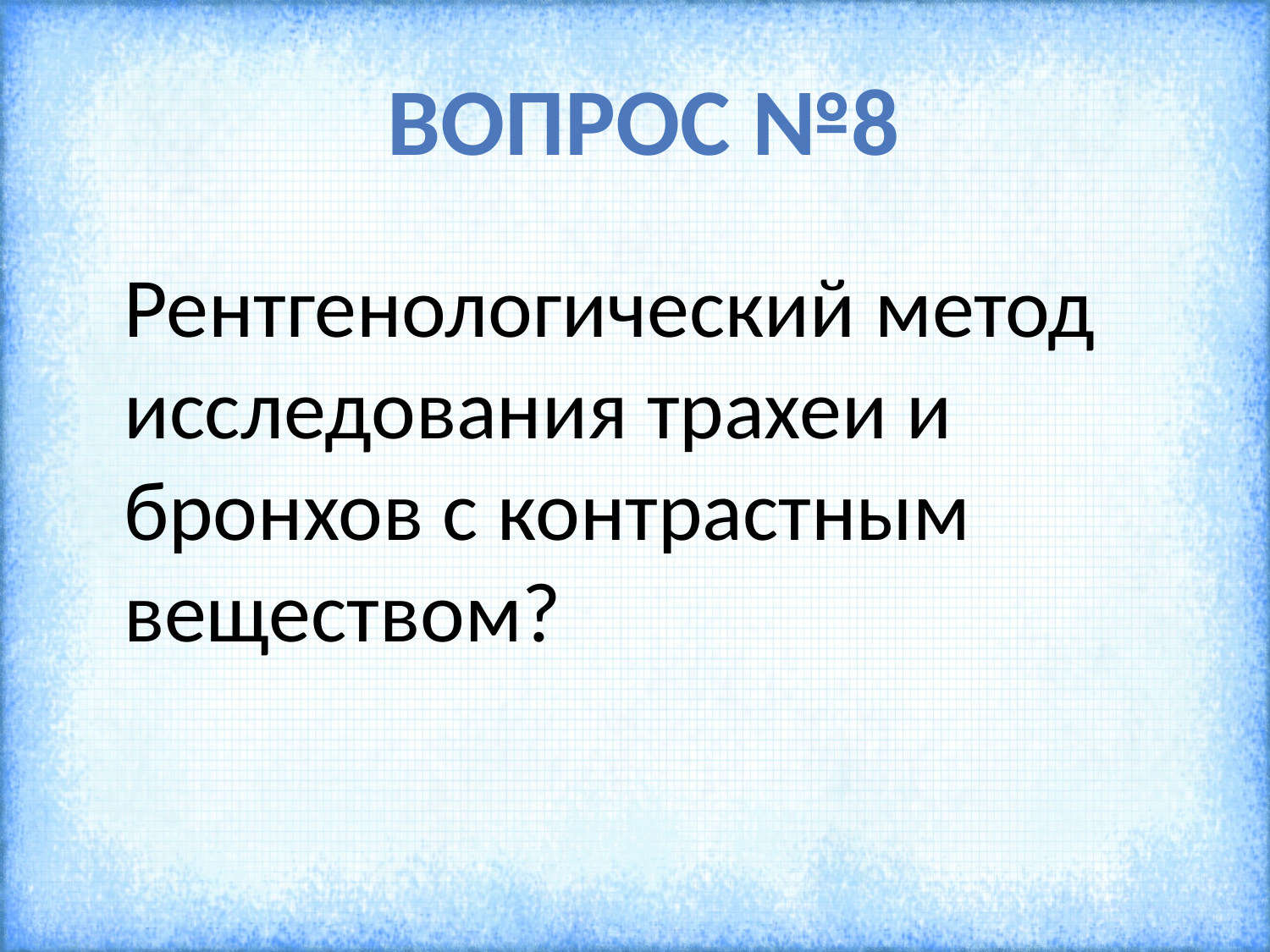

# Вопрос №8
	Рентгенологический метод исследования трахеи и бронхов с контрастным веществом?